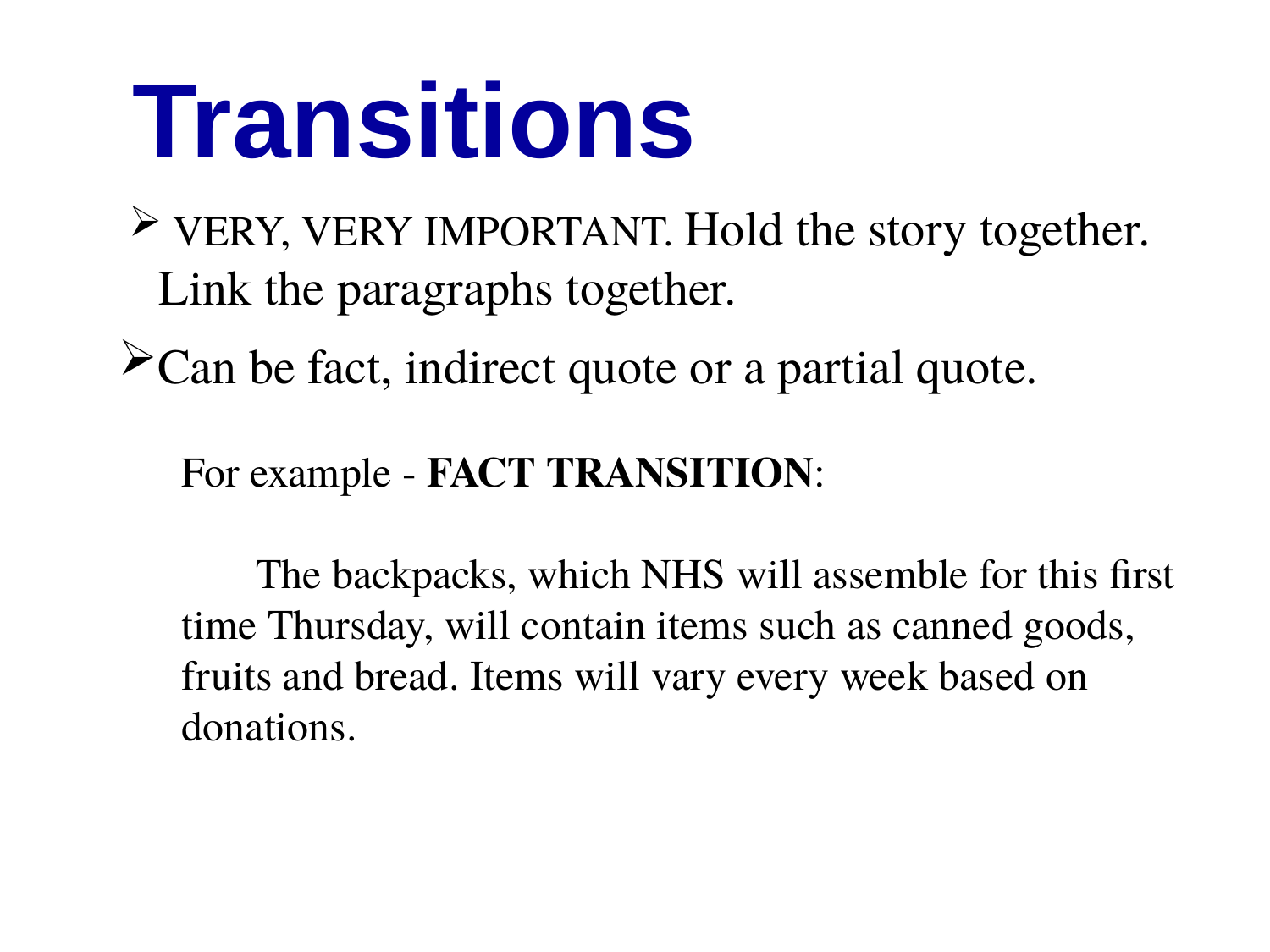

Transitions
 VERY, VERY IMPORTANT. Hold the story together. Link the paragraphs together.
Can be fact, indirect quote or a partial quote.

For example - FACT TRANSITION:

       The backpacks, which NHS will assemble for this first time Thursday, will contain items such as canned goods, fruits and bread. Items will vary every week based on donations.